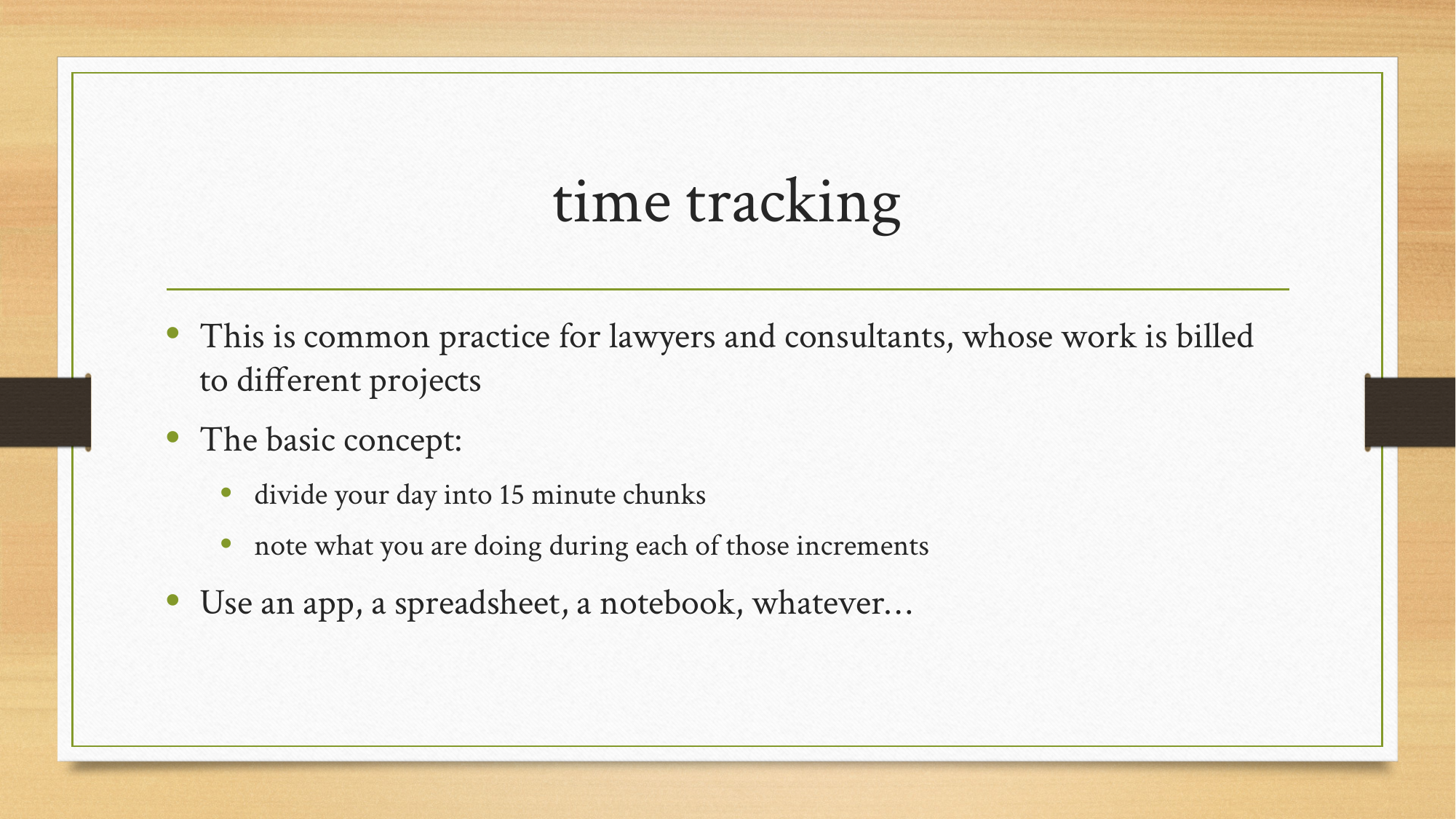

# time tracking
This is common practice for lawyers and consultants, whose work is billed to different projects
The basic concept:
divide your day into 15 minute chunks
note what you are doing during each of those increments
Use an app, a spreadsheet, a notebook, whatever…